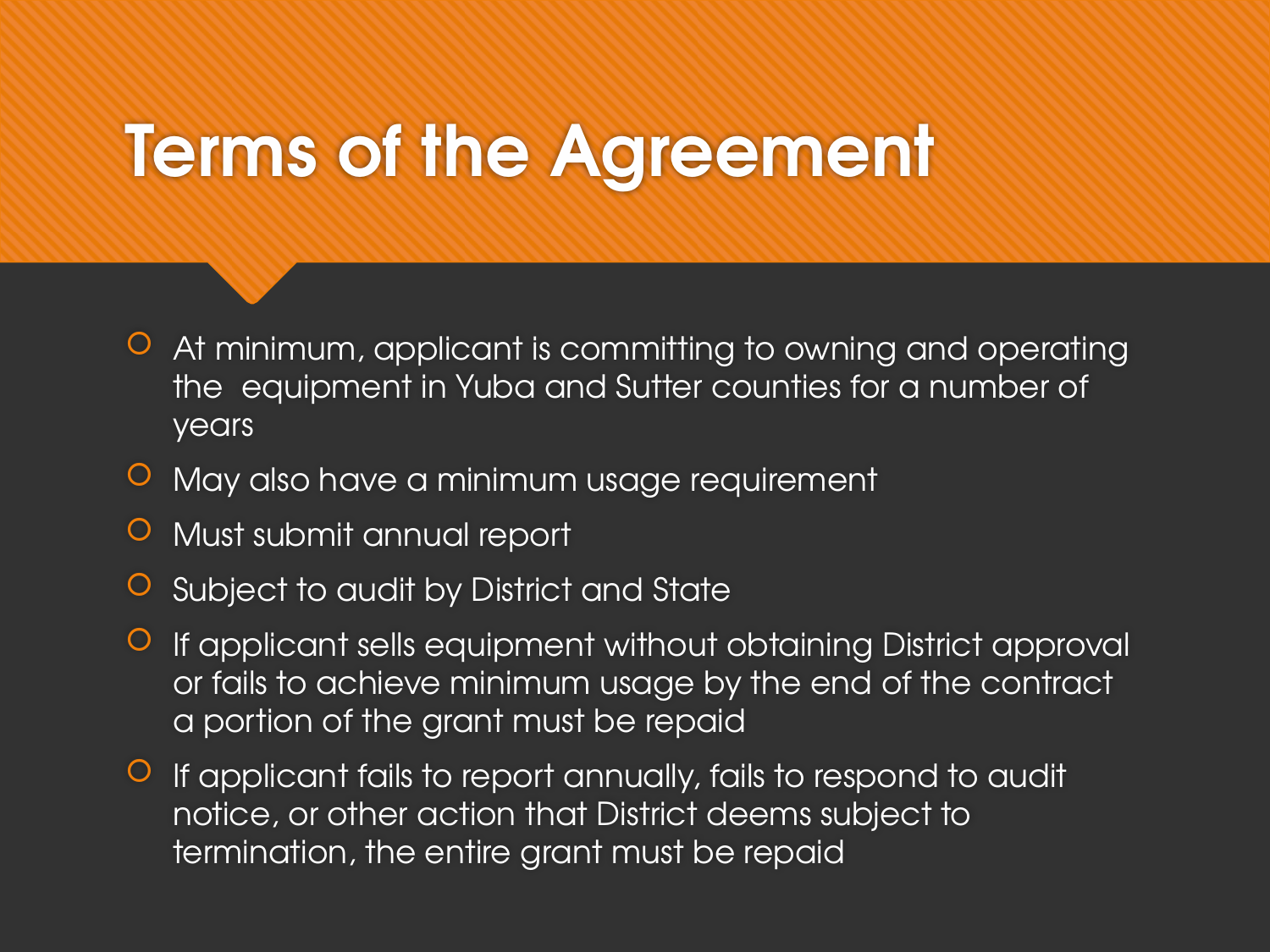

# Terms of the Agreement
At minimum, applicant is committing to owning and operating the  equipment in Yuba and Sutter counties for a number of years
May also have a minimum usage requirement
Must submit annual report
Subject to audit by District and State
If applicant sells equipment without obtaining District approval or fails to achieve minimum usage by the end of the contract a portion of the grant must be repaid
If applicant fails to report annually, fails to respond to audit notice, or other action that District deems subject to termination, the entire grant must be repaid